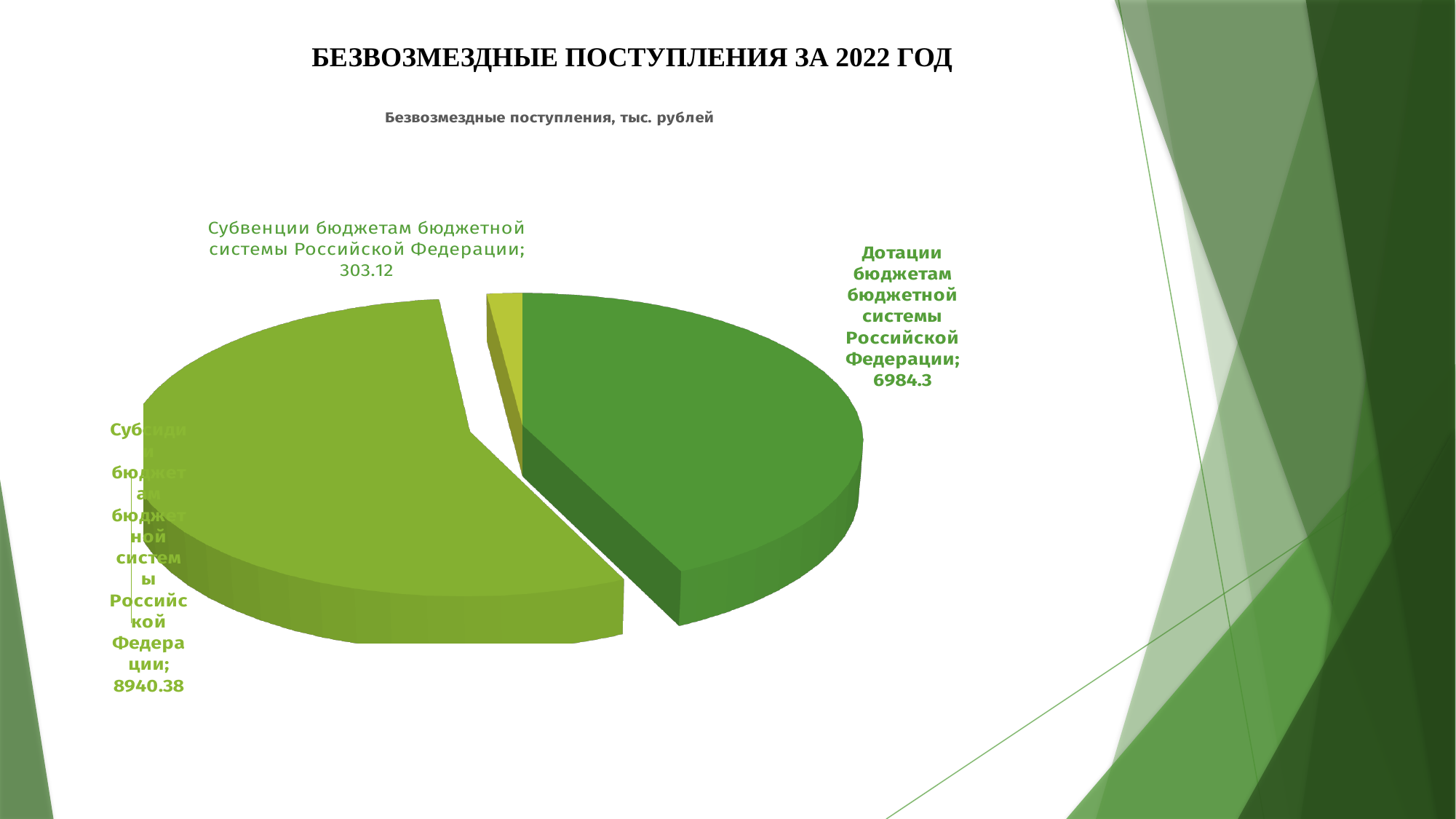

Безвозмездные поступления За 2022 год

[unsupported chart]